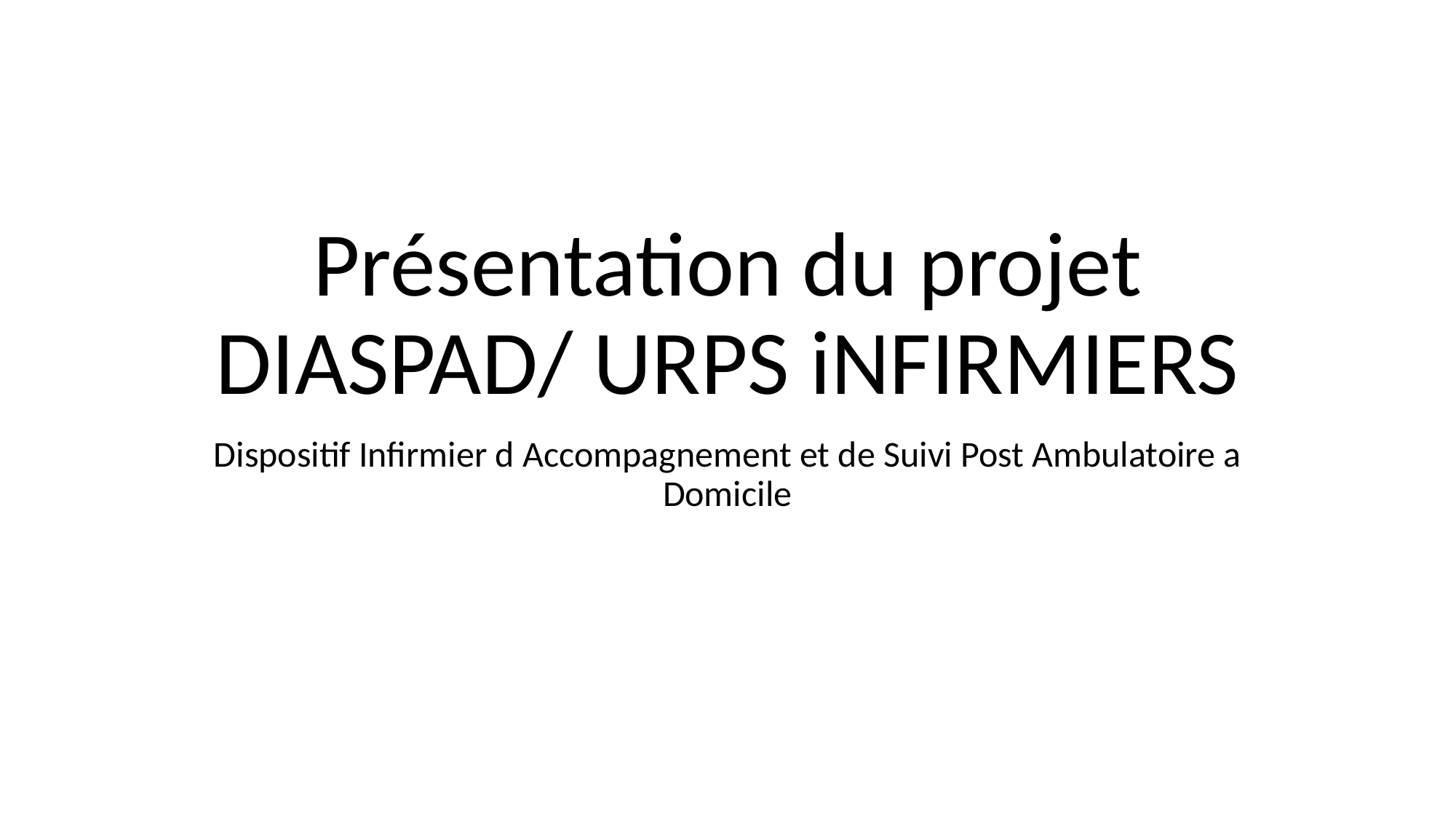

# Présentation du projet DIASPAD/ URPS iNFIRMIERS
Dispositif Infirmier d Accompagnement et de Suivi Post Ambulatoire a Domicile